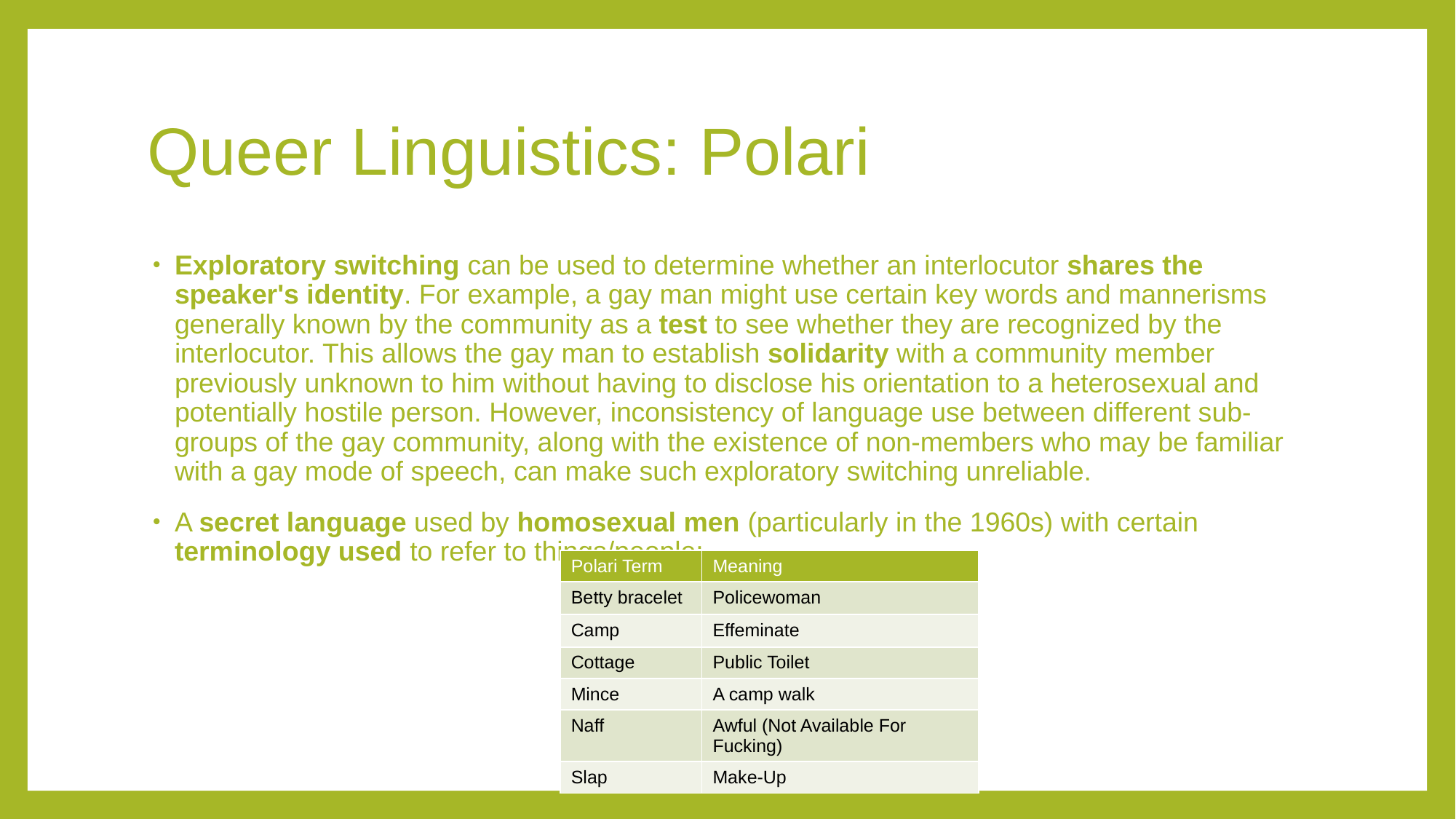

# Queer Linguistics: Polari
Exploratory switching can be used to determine whether an interlocutor shares the speaker's identity. For example, a gay man might use certain key words and mannerisms generally known by the community as a test to see whether they are recognized by the interlocutor. This allows the gay man to establish solidarity with a community member previously unknown to him without having to disclose his orientation to a heterosexual and potentially hostile person. However, inconsistency of language use between different sub-groups of the gay community, along with the existence of non-members who may be familiar with a gay mode of speech, can make such exploratory switching unreliable.
A secret language used by homosexual men (particularly in the 1960s) with certain terminology used to refer to things/people:

| Polari Term | Meaning |
| --- | --- |
| Betty bracelet | Policewoman |
| Camp | Effeminate |
| Cottage | Public Toilet |
| Mince | A camp walk |
| Naff | Awful (Not Available For Fucking) |
| Slap | Make-Up |